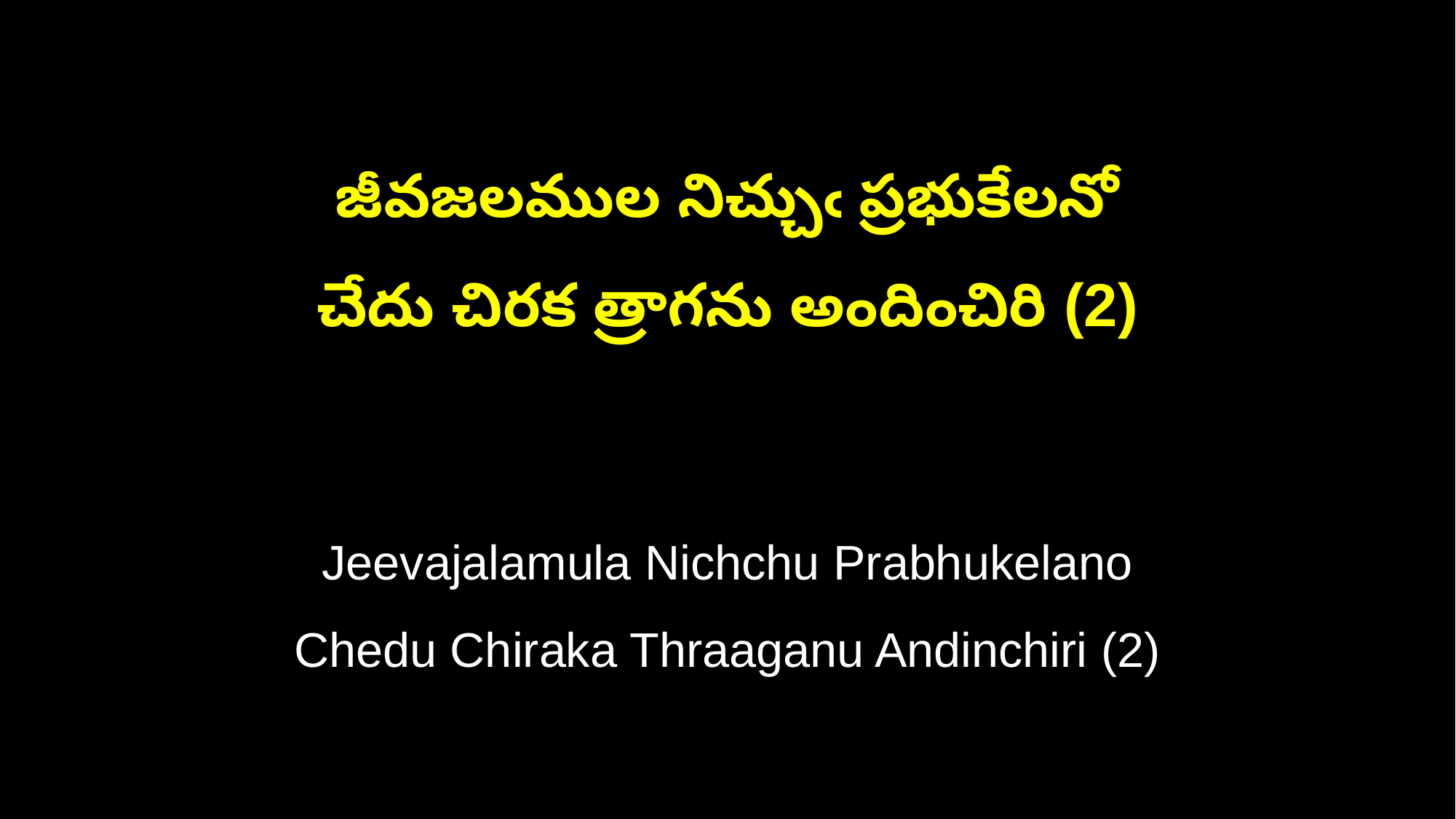

జీవజలముల నిచ్చుఁ ప్రభుకేలనో
చేదు చిరక త్రాగను అందించిరి (2)
Jeevajalamula Nichchu Prabhukelano
Chedu Chiraka Thraaganu Andinchiri (2)